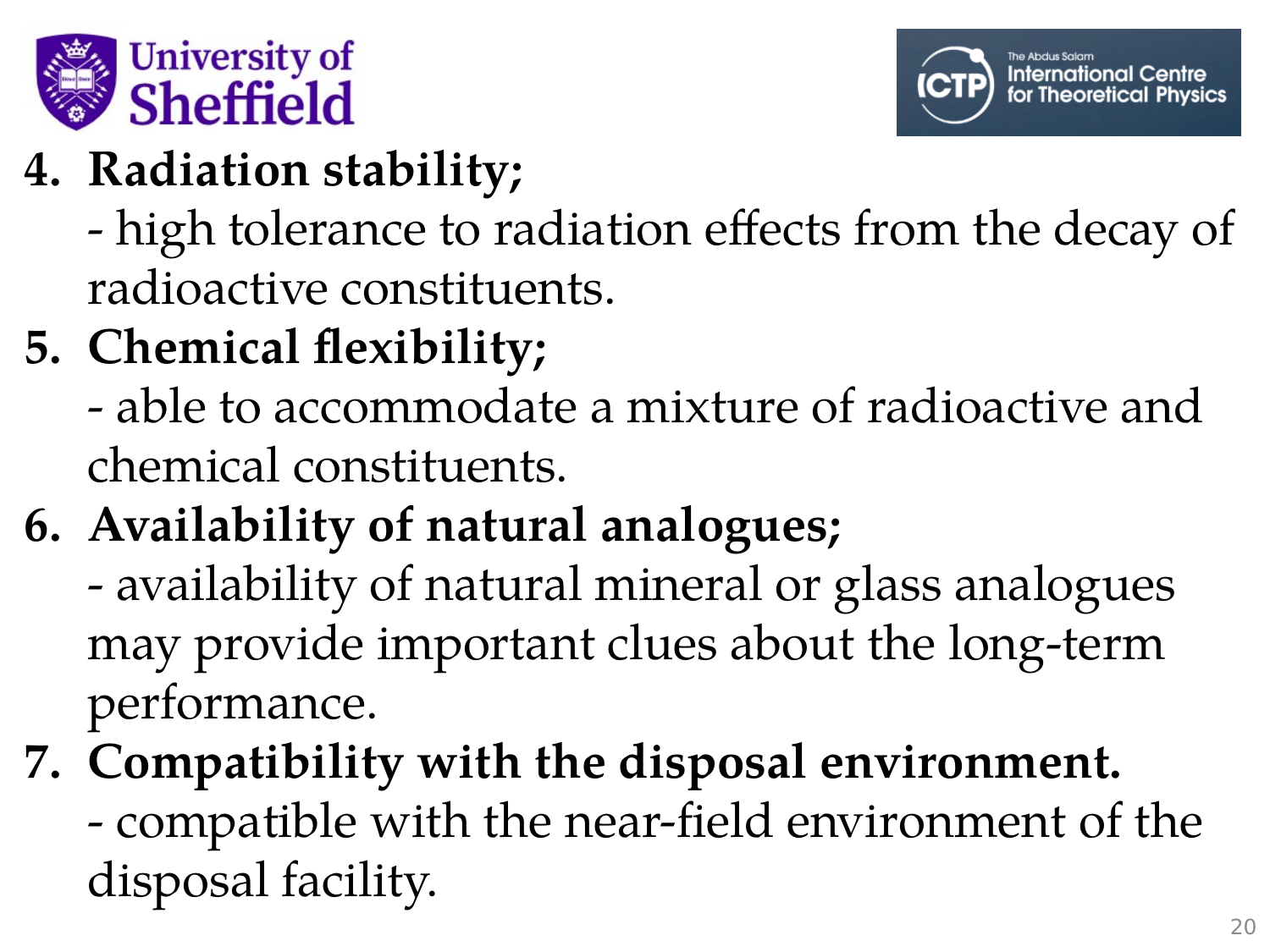

Radiation stability;
- high tolerance to radiation effects from the decay of radioactive constituents.
Chemical flexibility;
- able to accommodate a mixture of radioactive and chemical constituents.
Availability of natural analogues;
- availability of natural mineral or glass analogues may provide important clues about the long-term performance.
Compatibility with the disposal environment.
- compatible with the near-field environment of the disposal facility.
20